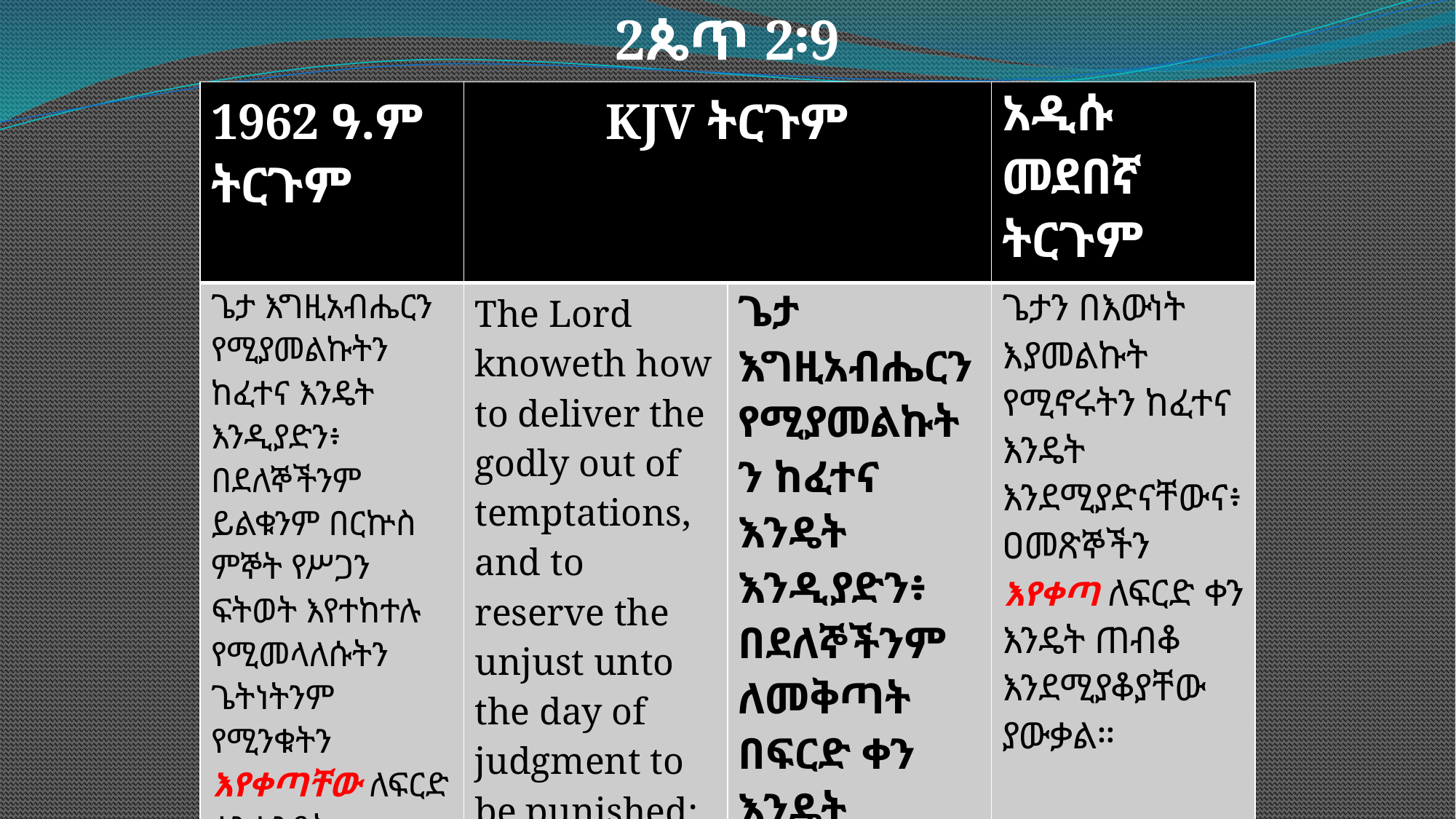

2ጴጥ 2፡9

| 1962 ዓ.ም ትርጉም | KJV ትርጉም |  | አዲሱ መደበኛ ትርጉም |
| --- | --- | --- | --- |
| ጌታ እግዚአብሔርን የሚያመልኩትን ከፈተና እንዴት እንዲያድን፥ በደለኞችንም ይልቁንም በርኵስ ምኞት የሥጋን ፍትወት እየተከተሉ የሚመላለሱትን ጌትነትንም የሚንቁትን እየቀጣቸው ለፍርድ ቀን እንዴት እንዲጠብቅ ያውቃል። | The Lord knoweth how to deliver the godly out of temptations, and to reserve the unjust unto the day of judgment to be punished: | ጌታ እግዚአብሔርን የሚያመልኩትን ከፈተና እንዴት እንዲያድን፥ በደለኞችንም ለመቅጣት በፍርድ ቀን እንዴት እንዲጠብቅ ያውቃል። | ጌታን በእውነት እያመልኩት የሚኖሩትን ከፈተና እንዴት እንደሚያድናቸውና፥ዐመጽኞችን እየቀጣ ለፍርድ ቀን እንዴት ጠብቆ እንደሚያቆያቸው ያውቃል። |